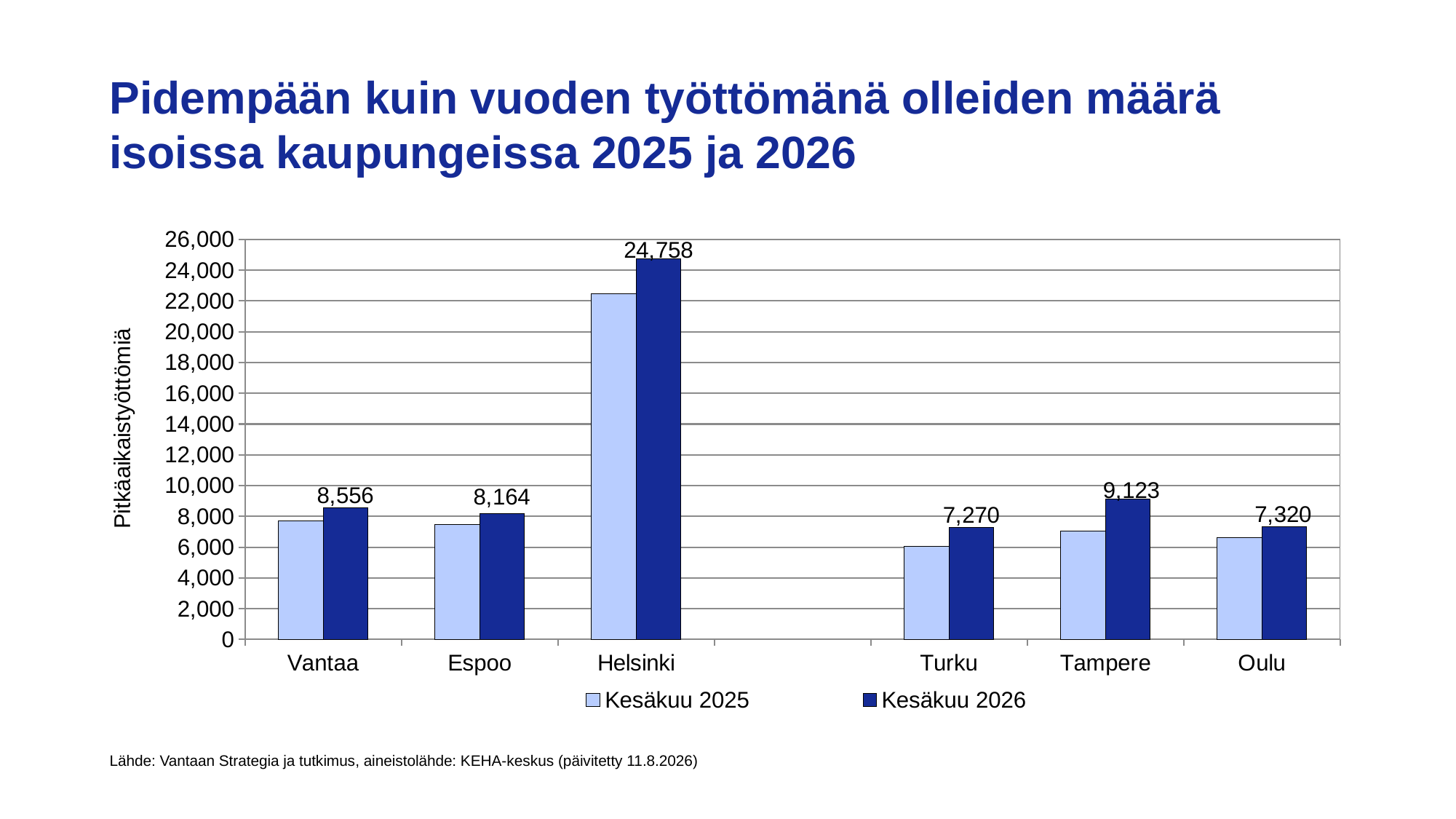

# Pidempään kuin vuoden työttömänä olleiden määrä isoissa kaupungeissa 2025 ja 2026

### Chart

| Category | Kesäkuu 2025 | Kesäkuu 2026 |
|---|---|---|
| Vantaa | 7722.0 | 8556.0 |
| Espoo | 7490.0 | 8164.0 |
| Helsinki | 22448.0 | 24758.0 |
|  | None | None |
| Turku | 6034.0 | 7270.0 |
| Tampere | 7022.0 | 9123.0 |
| Oulu | 6601.0 | 7320.0 |
Lähde: Vantaan Strategia ja tutkimus, aineistolähde: KEHA-keskus (päivitetty 11.8.2026)